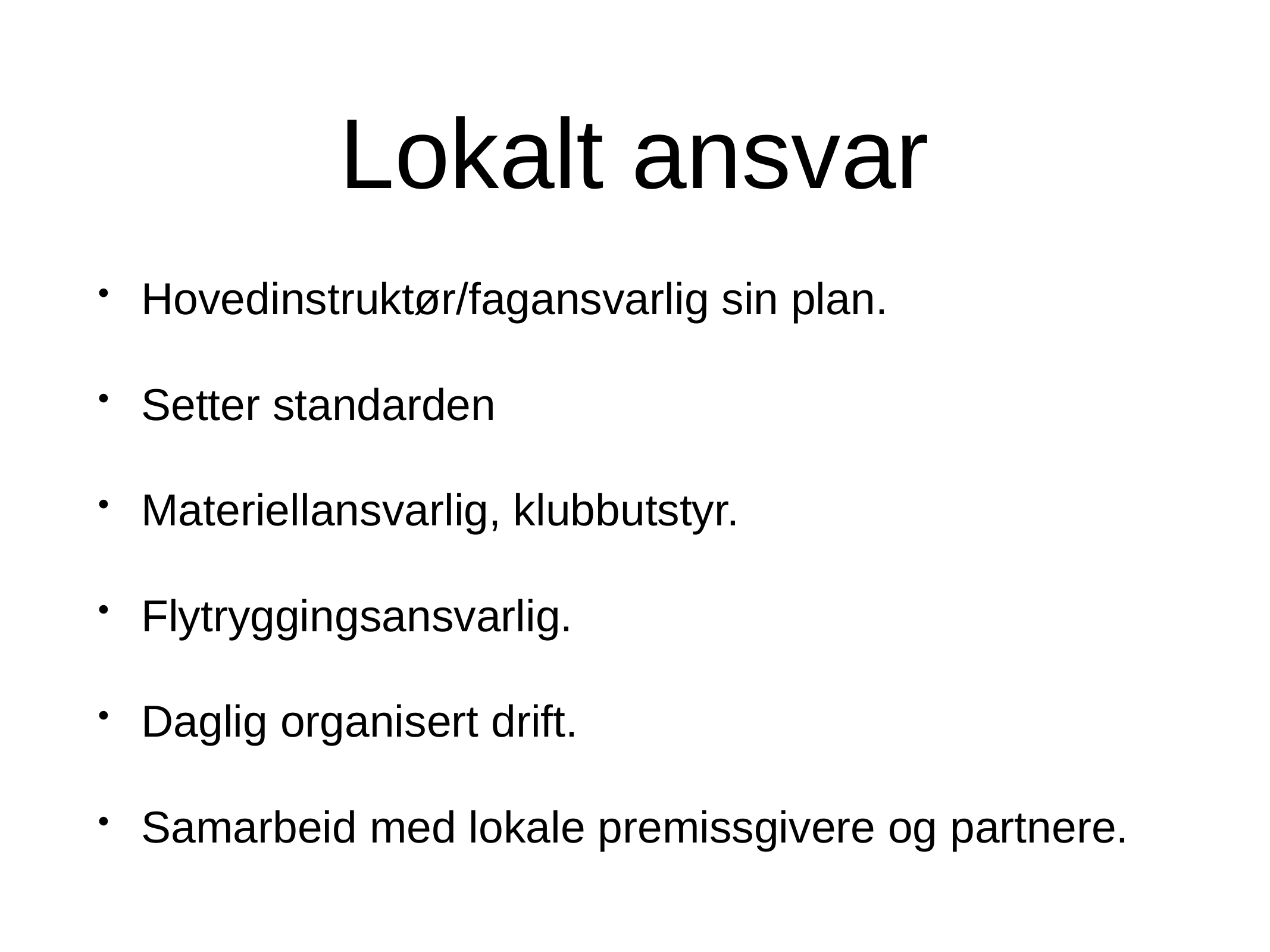

# Lokalt ansvar
Hovedinstruktør/fagansvarlig sin plan.
Setter standarden
Materiellansvarlig, klubbutstyr.
Flytryggingsansvarlig.
Daglig organisert drift.
Samarbeid med lokale premissgivere og partnere.